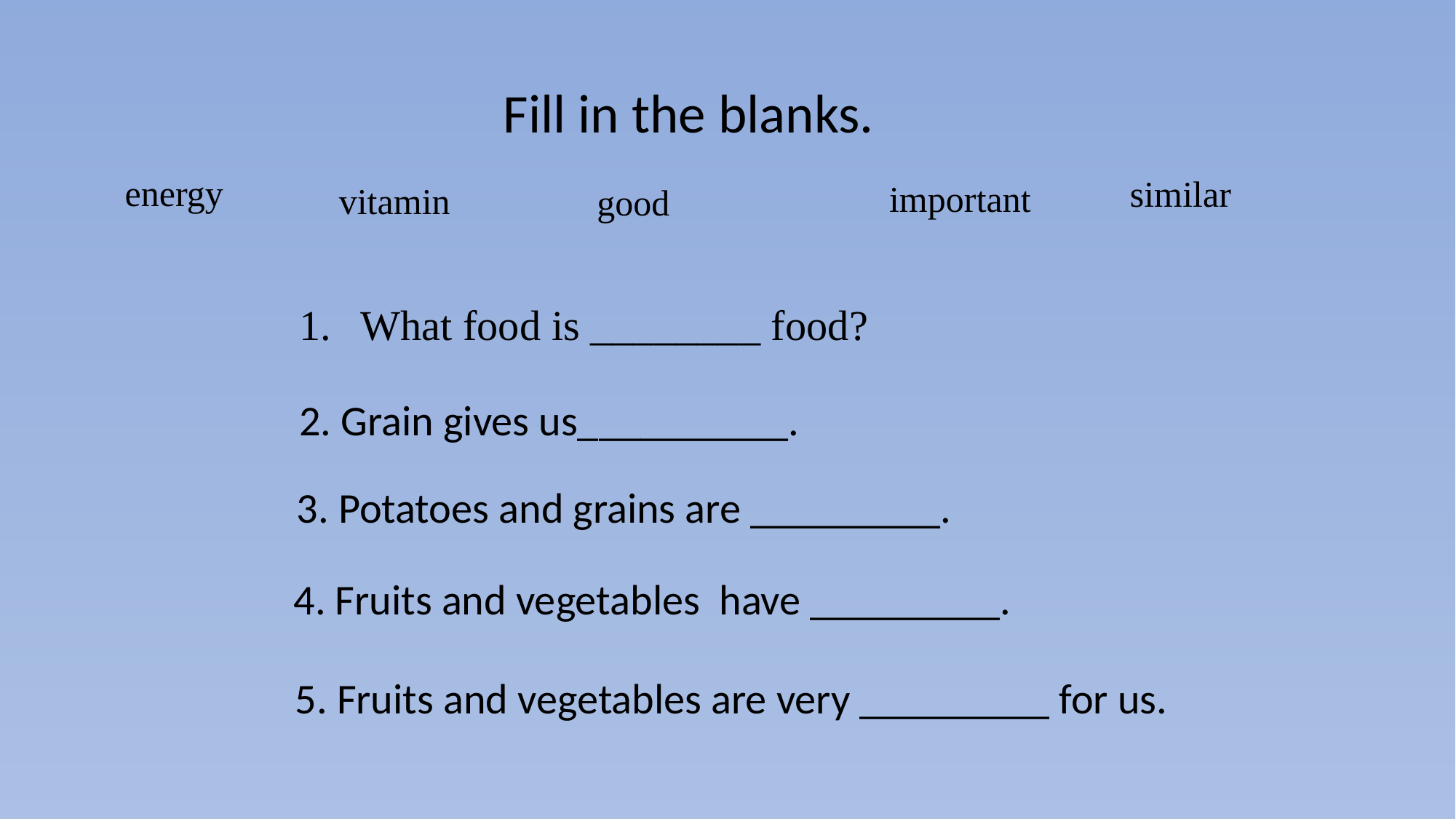

Fill in the blanks.
energy
similar
important
vitamin
good
What food is ________ food?
2. Grain gives us__________.
3. Potatoes and grains are _________.
4. Fruits and vegetables  have _________.
5. Fruits and vegetables are very _________ for us.